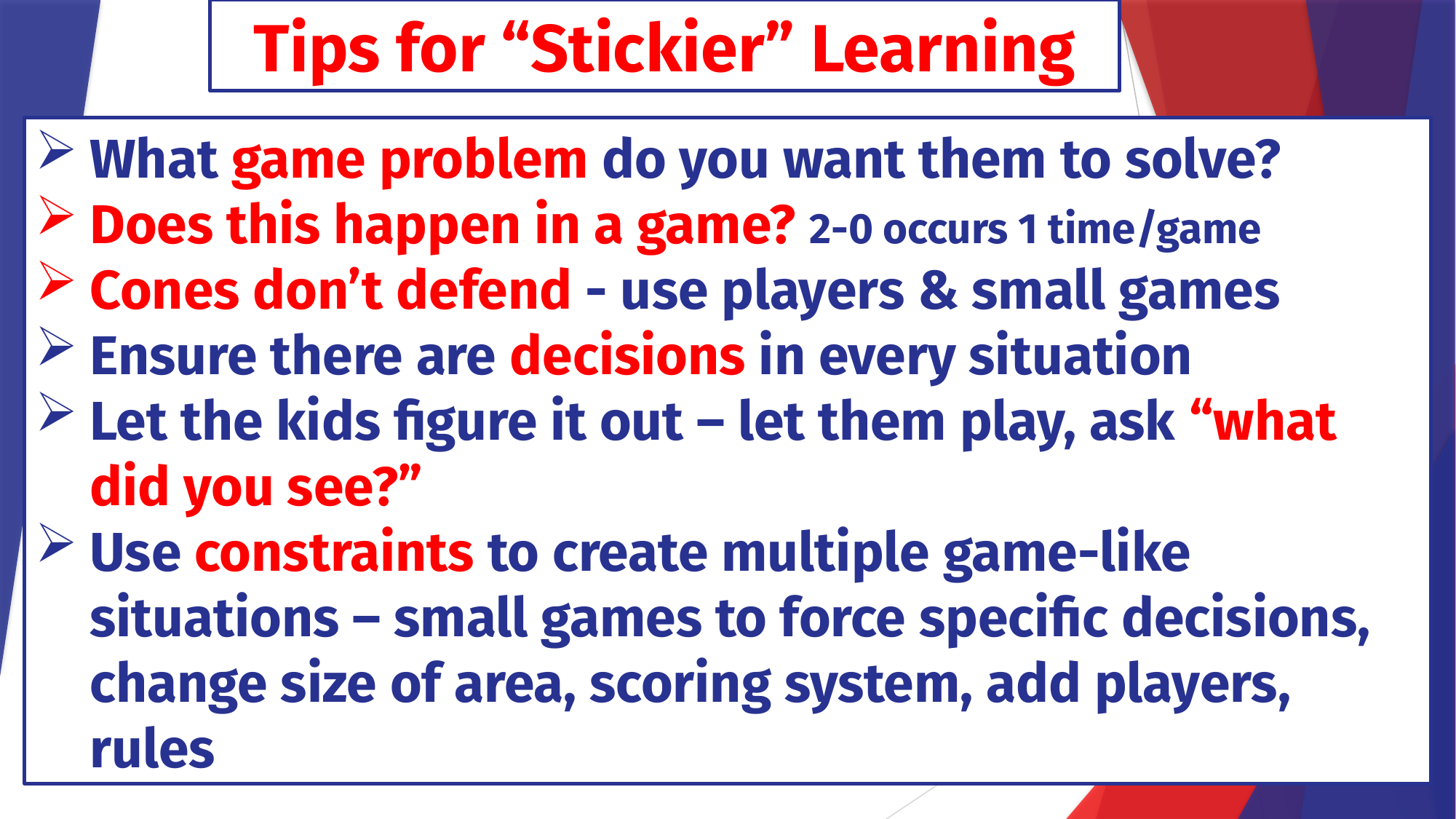

Tips for “Stickier” Learning
What game problem do you want them to solve?
Does this happen in a game? 2-0 occurs 1 time/game
Cones don’t defend - use players & small games
Ensure there are decisions in every situation
Let the kids figure it out – let them play, ask “what did you see?”
Use constraints to create multiple game-like situations – small games to force specific decisions, change size of area, scoring system, add players, rules

#